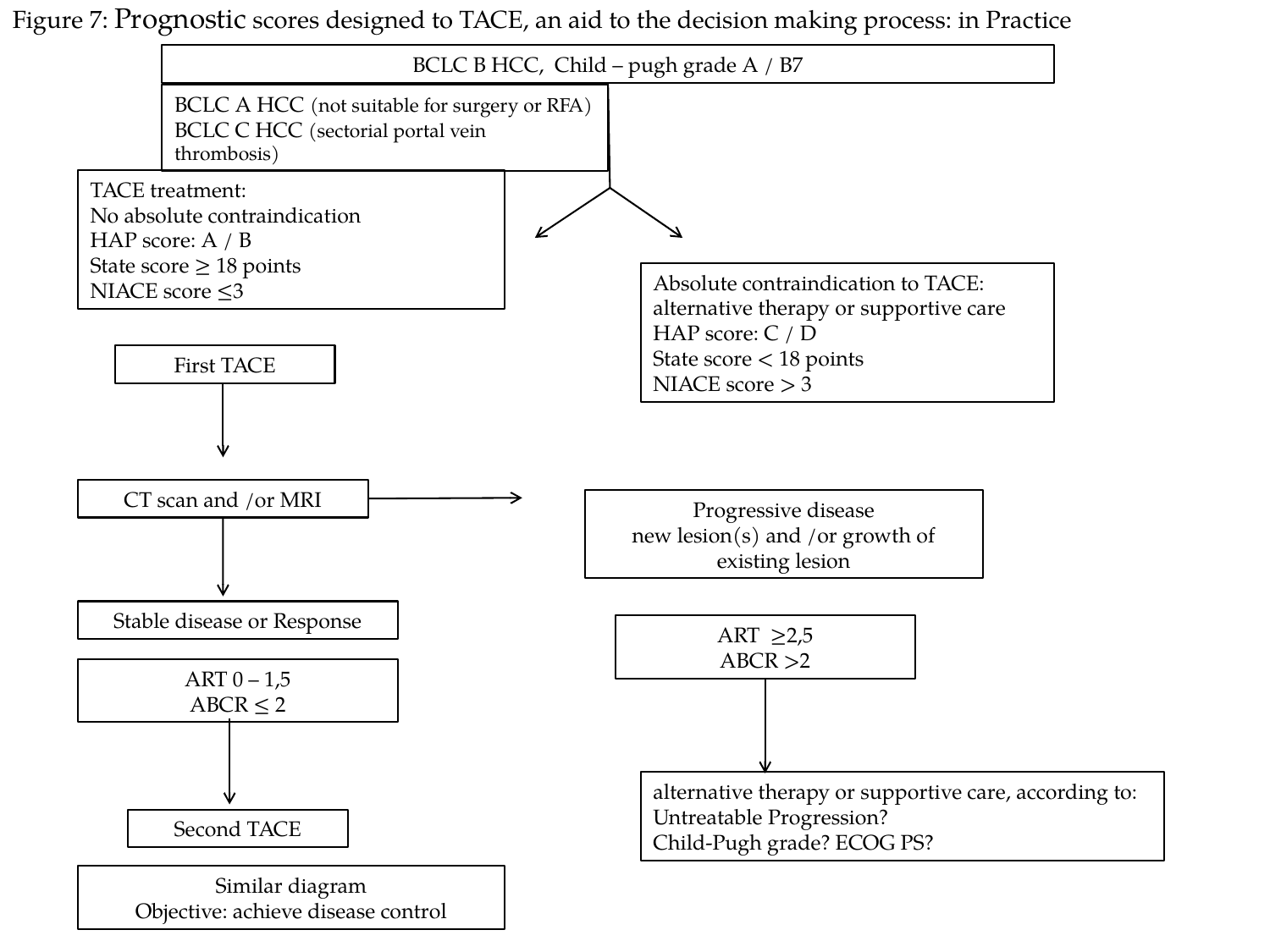

Figure 7: Prognostic scores designed to TACE, an aid to the decision making process: in Practice
BCLC B HCC,  Child – pugh grade A / B7
BCLC A HCC (not suitable for surgery or RFA)
BCLC C HCC (sectorial portal vein thrombosis)
TACE treatment:
No absolute contraindication
HAP score: A / B
State score ≥ 18 points
NIACE score ≤3
Absolute contraindication to TACE:
alternative therapy or supportive care
HAP score: C / D
State score < 18 points
NIACE score > 3
First TACE
CT scan and /or MRI
Progressive disease
new lesion(s) and /or growth of
existing lesion
Stable disease or Response
ART  ≥2,5
ABCR >2
ART 0 – 1,5
ABCR ≤ 2
alternative therapy or supportive care, according to:
Untreatable Progression?
Child-Pugh grade? ECOG PS?
Second TACE
Similar diagram
Objective: achieve disease control